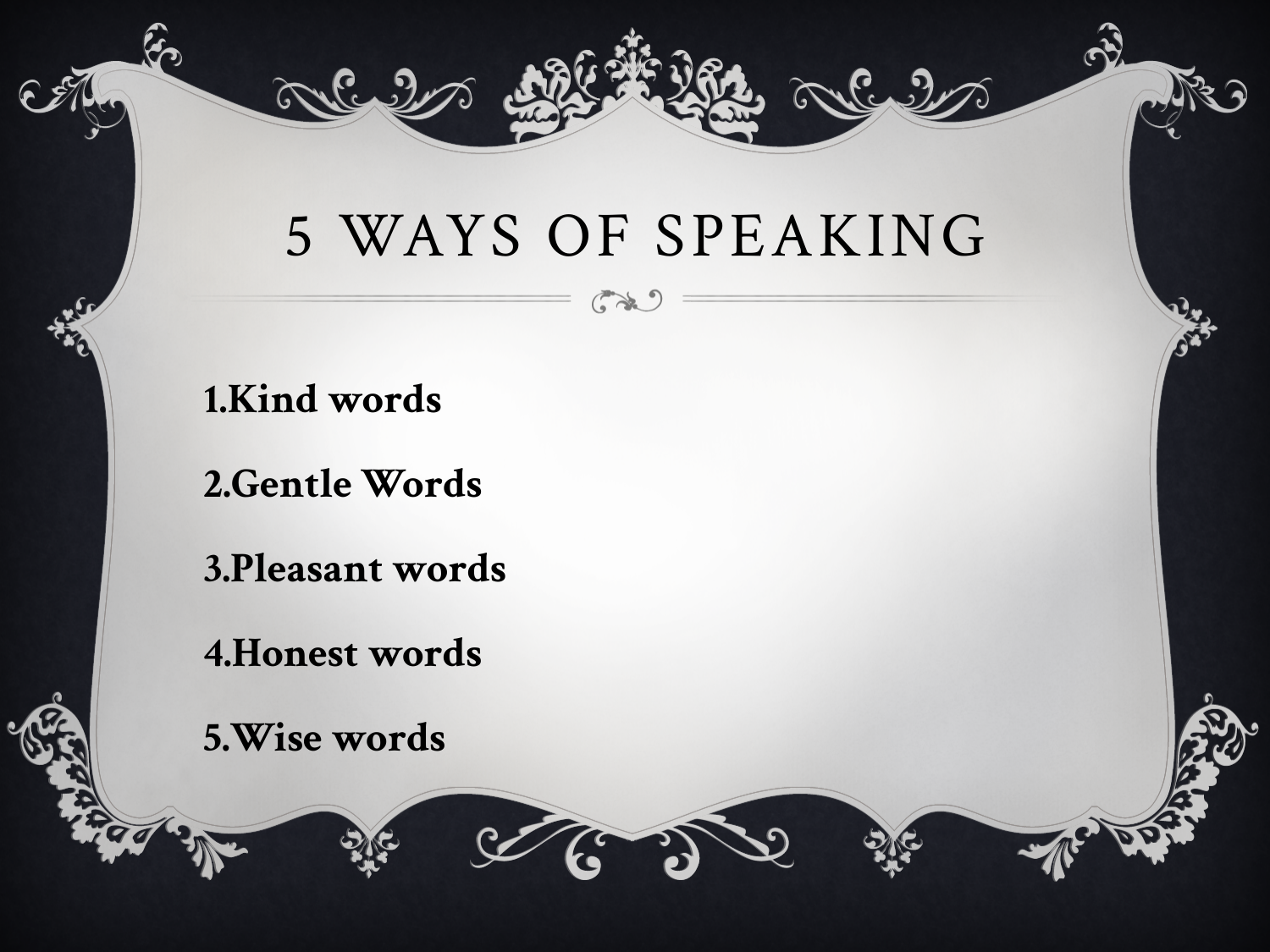

# 5 ways of speaking
Kind words
Gentle Words
Pleasant words
Honest words
Wise words